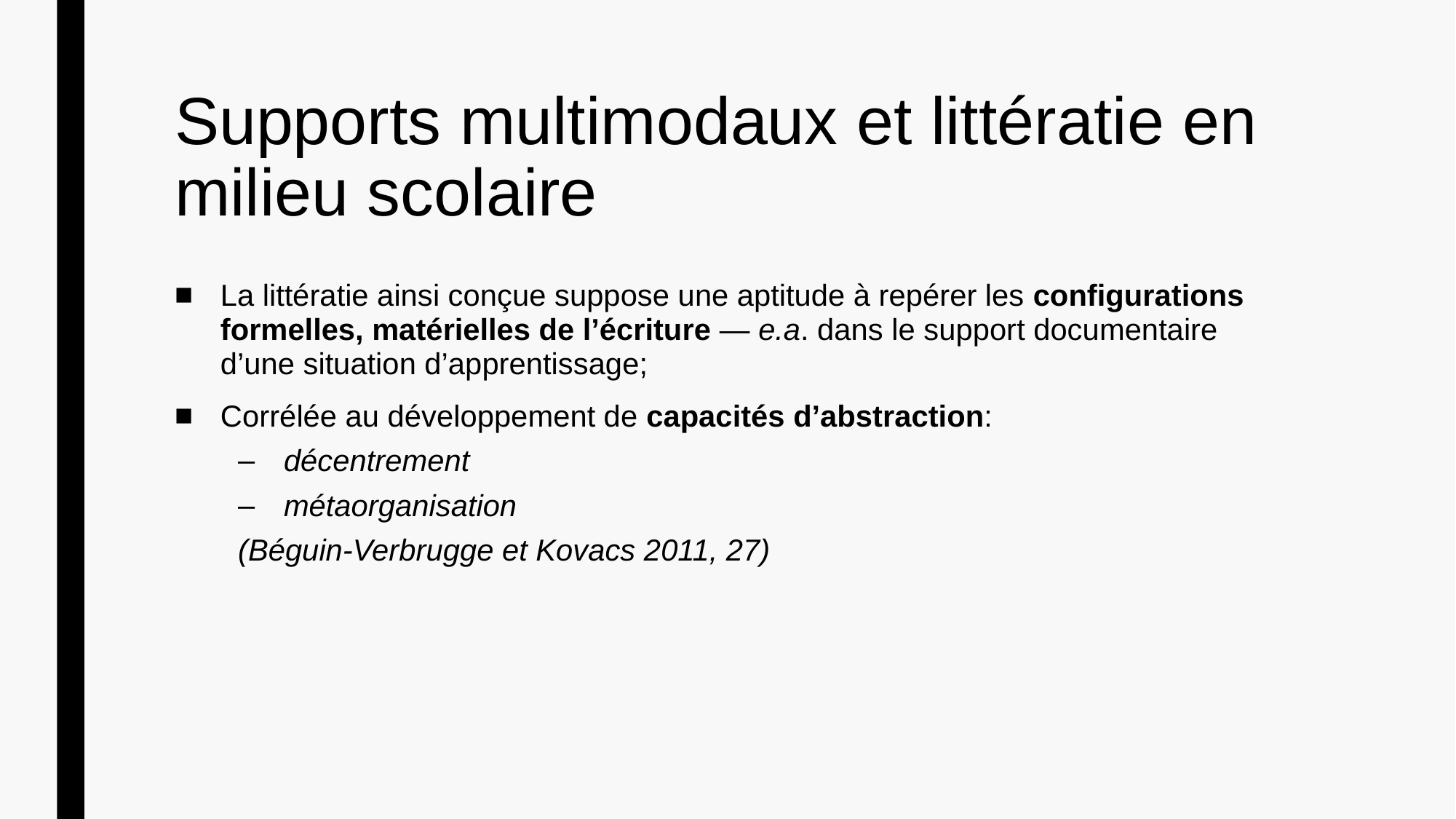

# Supports multimodaux et littératie en milieu scolaire
La littératie ainsi conçue suppose une aptitude à repérer les configurations formelles, matérielles de l’écriture — e.a. dans le support documentaire d’une situation d’apprentissage;
Corrélée au développement de capacités d’abstraction:
décentrement
métaorganisation
(Béguin-Verbrugge et Kovacs 2011, 27)